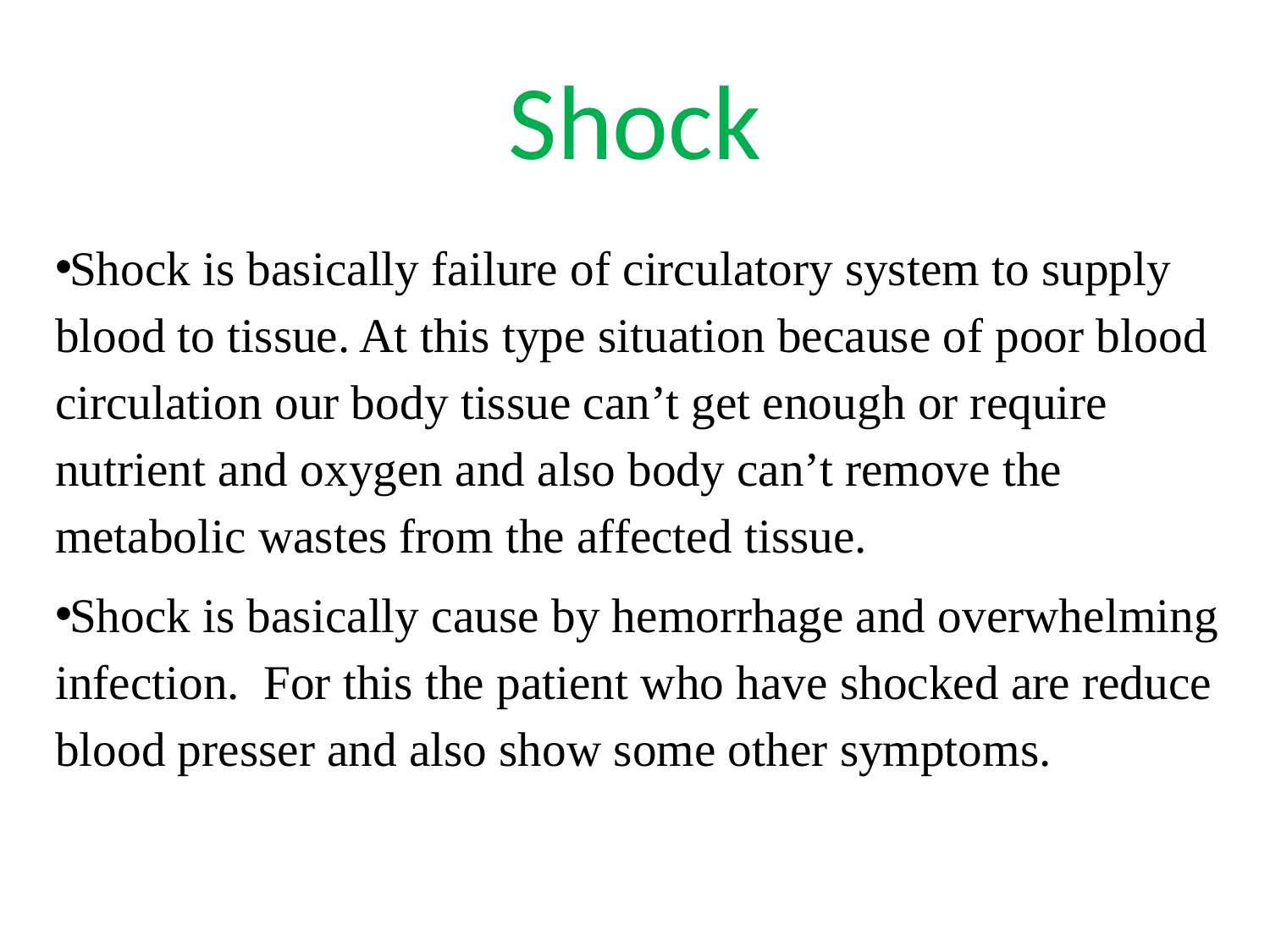

# Shock
Shock is basically failure of circulatory system to supply blood to tissue. At this type situation because of poor blood circulation our body tissue can’t get enough or require nutrient and oxygen and also body can’t remove the metabolic wastes from the affected tissue.
Shock is basically cause by hemorrhage and overwhelming infection.  For this the patient who have shocked are reduce blood presser and also show some other symptoms.